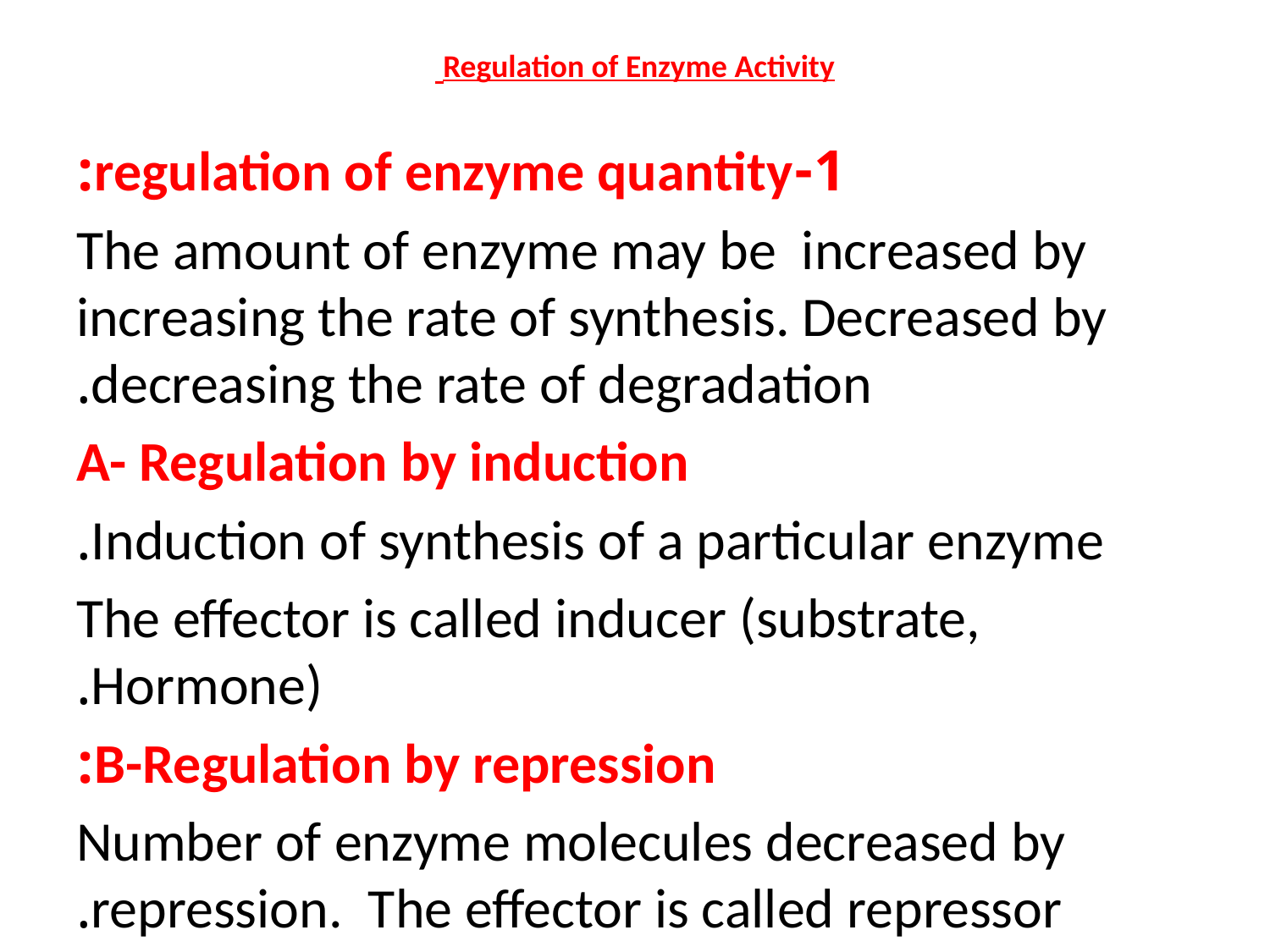

# Regulation of Enzyme Activity
1-regulation of enzyme quantity:
The amount of enzyme may be  increased by increasing the rate of synthesis. Decreased by decreasing the rate of degradation.
A- Regulation by induction
 Induction of synthesis of a particular enzyme.
 The effector is called inducer (substrate, Hormone).
B-Regulation by repression:
 Number of enzyme molecules decreased by repression.  The effector is called repressor.